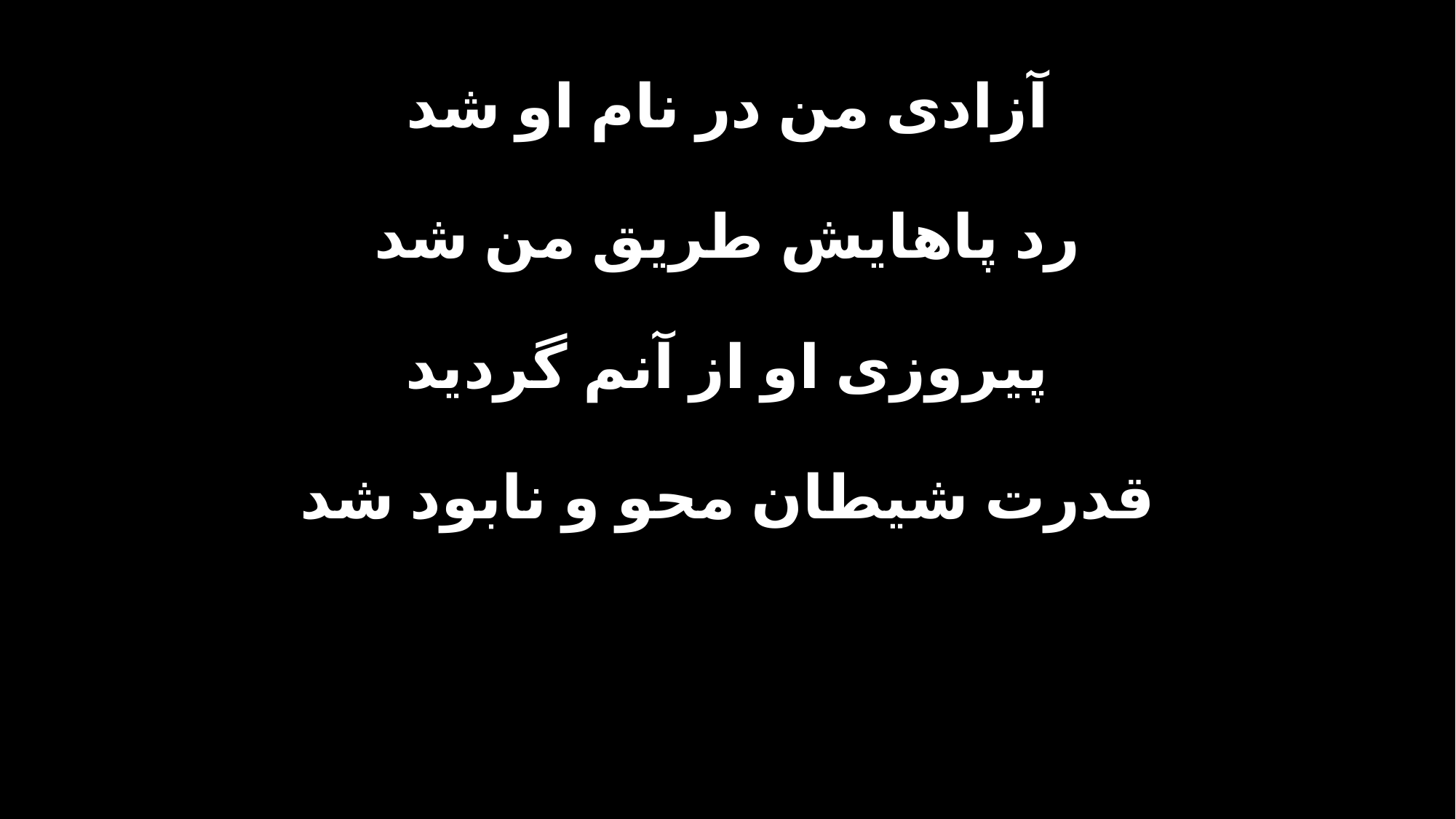

آزادی من در نام او شد
رد پاهایش طریق من شد
پیروزی او از آنم گردید
قدرت شیطان محو و نابود شد